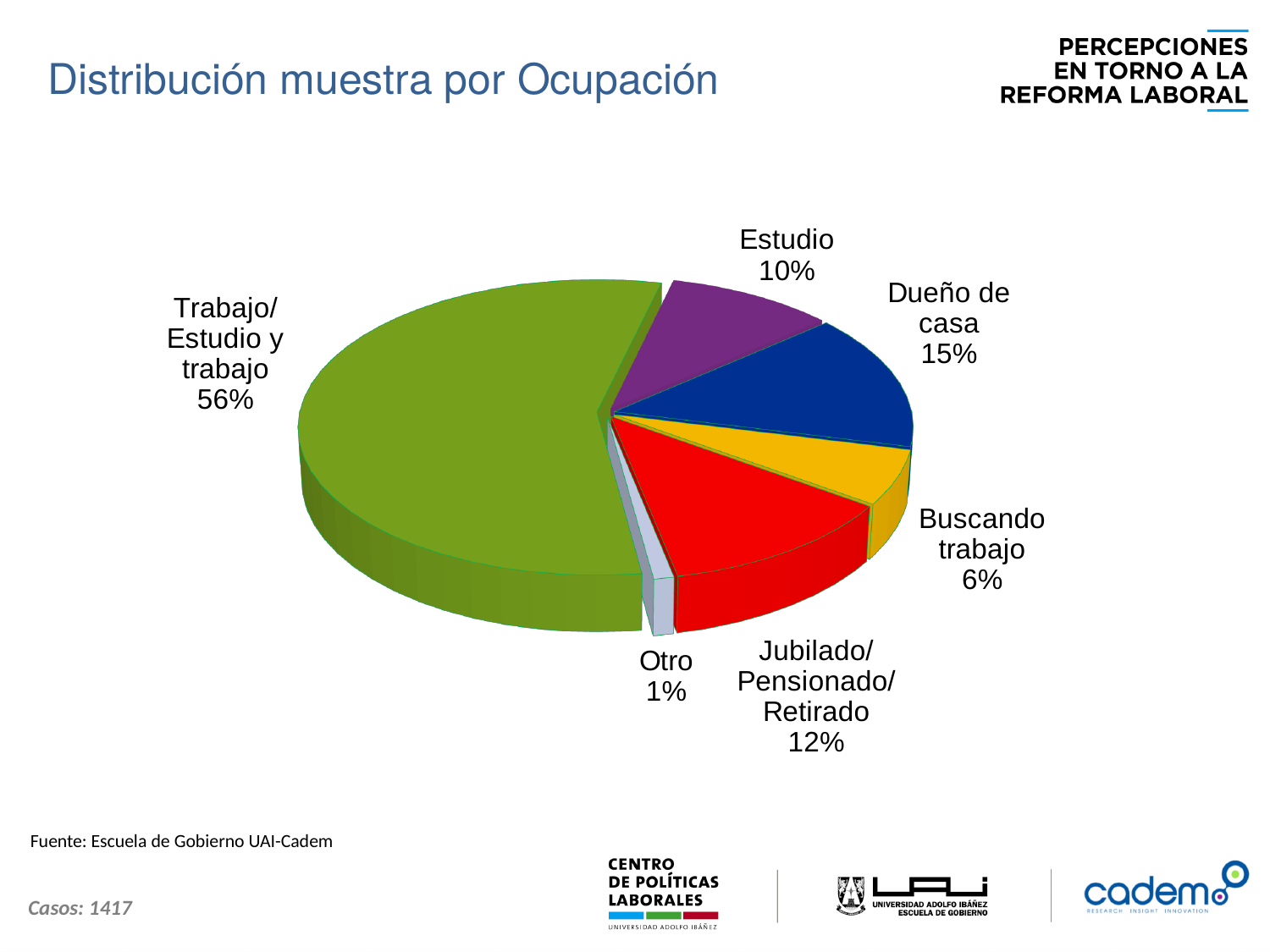

Distribución muestra por Ocupación

[unsupported chart]

Fuente: Escuela de Gobierno UAI-Cadem
Casos: 1417